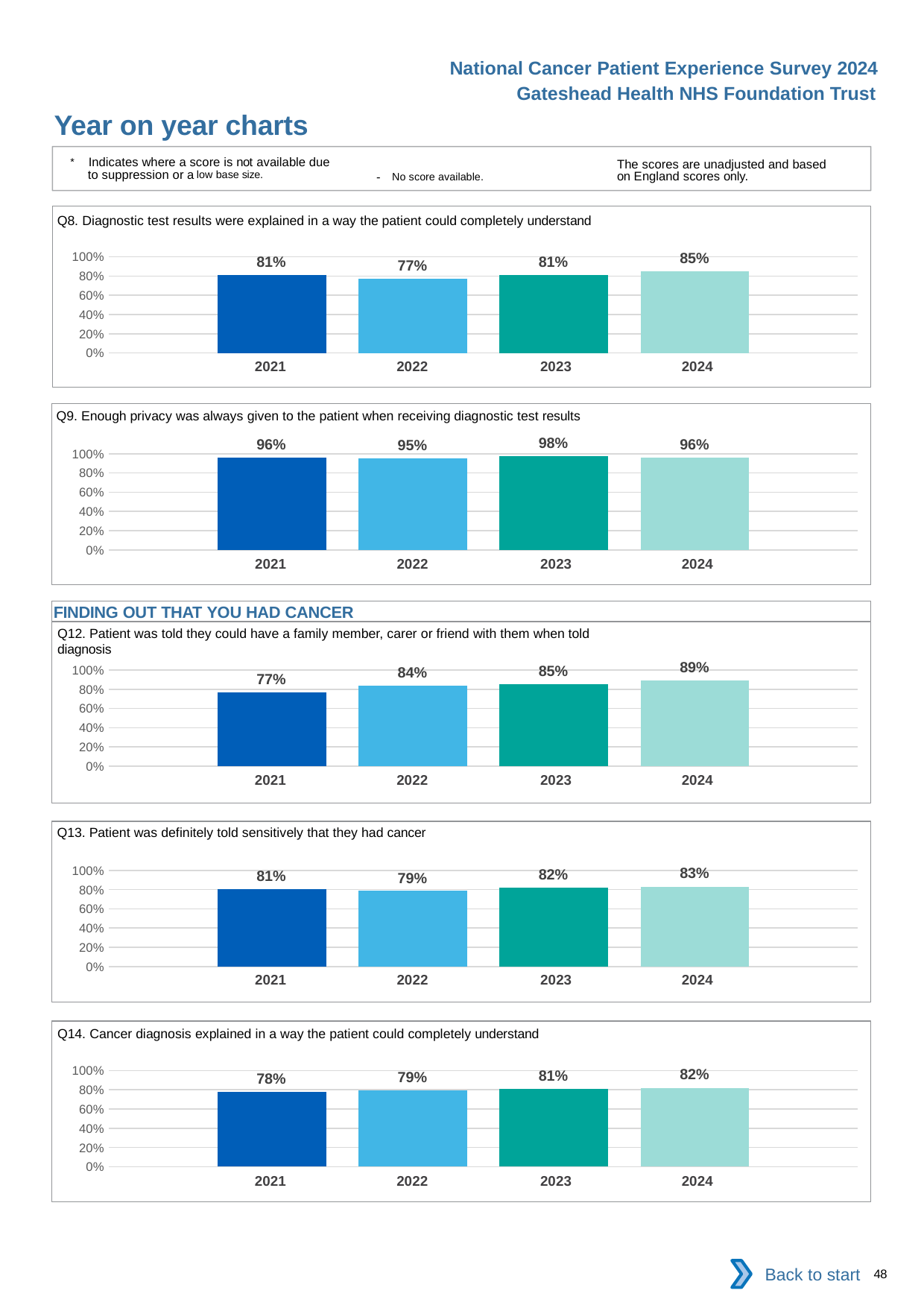

National Cancer Patient Experience Survey 2024
Gateshead Health NHS Foundation Trust
Year on year charts

*  Indicates where a score is not available due to suppression or a low base size.
The scores are unadjusted and based on England scores only.
- No score available.
Q8. Diagnostic test results were explained in a way the patient could completely understand

### Chart

| Category | 2021 | 2022 | 2023 | 2024 |
|---|---|---|---|---|
| Category 1 | 0.810585 | 0.7713415 | 0.8134557 | 0.8474114 |
| 2021 | 2022 | 2023 | 2024 |
| --- | --- | --- | --- |
Q9. Enough privacy was always given to the patient when receiving diagnostic test results

### Chart

| Category | 2021 | 2022 | 2023 | 2024 |
|---|---|---|---|---|
| Category 1 | 0.9610028 | 0.9515152 | 0.9785276 | 0.9564033 |
| 2021 | 2022 | 2023 | 2024 |
| --- | --- | --- | --- |
FINDING OUT THAT YOU HAD CANCER
Q12. Patient was told they could have a family member, carer or friend with them when told diagnosis

### Chart

| Category | 2021 | 2022 | 2023 | 2024 |
|---|---|---|---|---|
| Category 1 | 0.765 | 0.8359375 | 0.8489583 | 0.8891566 |
| 2021 | 2022 | 2023 | 2024 |
| --- | --- | --- | --- |
Q13. Patient was definitely told sensitively that they had cancer

### Chart

| Category | 2021 | 2022 | 2023 | 2024 |
|---|---|---|---|---|
| Category 1 | 0.8053528 | 0.7860697 | 0.817284 | 0.8317972 |
| 2021 | 2022 | 2023 | 2024 |
| --- | --- | --- | --- |
Q14. Cancer diagnosis explained in a way the patient could completely understand

### Chart

| Category | 2021 | 2022 | 2023 | 2024 |
|---|---|---|---|---|
| Category 1 | 0.7810219 | 0.7905237 | 0.8103448 | 0.8206897 |
| 2021 | 2022 | 2023 | 2024 |
| --- | --- | --- | --- |
Back to start

48